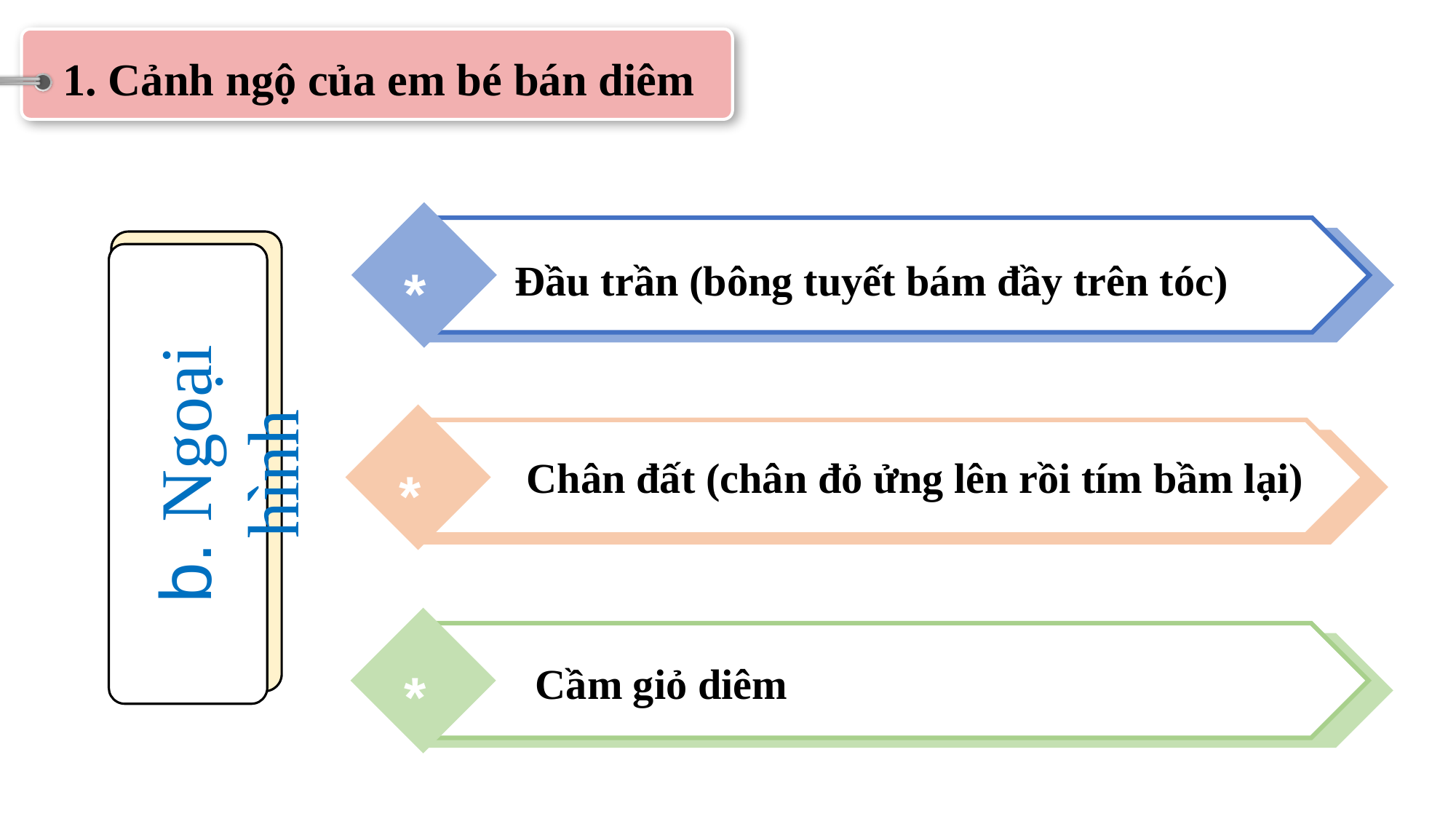

1. Cảnh ngộ của em bé bán diêm

b. Ngoại hình

Đầu trần (bông tuyết bám đầy trên tóc)
*

Chân đất (chân đỏ ửng lên rồi tím bầm lại)
*

Cầm giỏ diêm
*